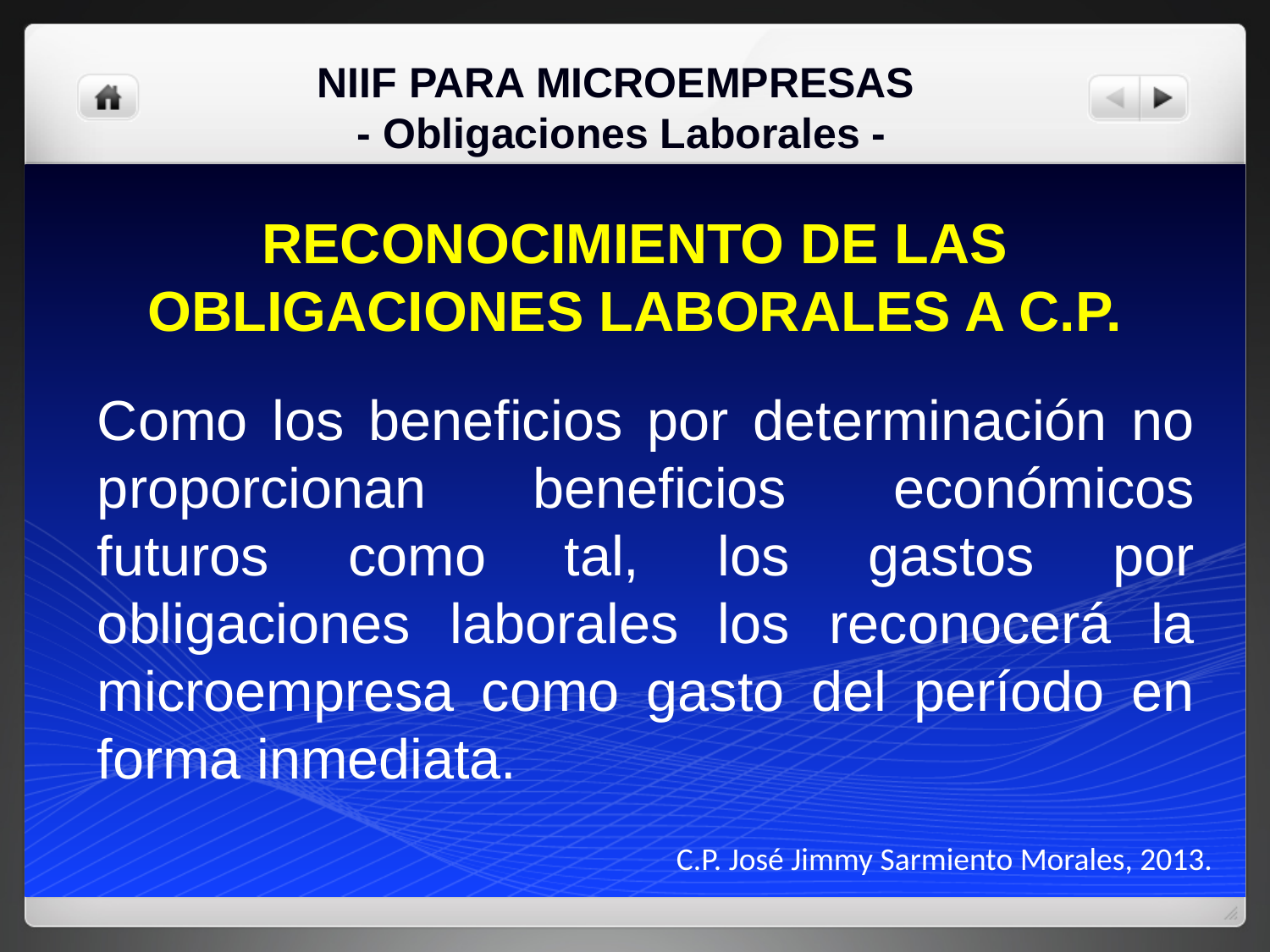

NIIF PARA MICROEMPRESAS
- Obligaciones Laborales -
RECONOCIMIENTO DE LAS OBLIGACIONES LABORALES A C.P.
Como los beneficios por determinación no proporcionan beneficios económicos futuros como tal, los gastos por obligaciones laborales los reconocerá la microempresa como gasto del período en forma inmediata.
C.P. José Jimmy Sarmiento Morales, 2013.